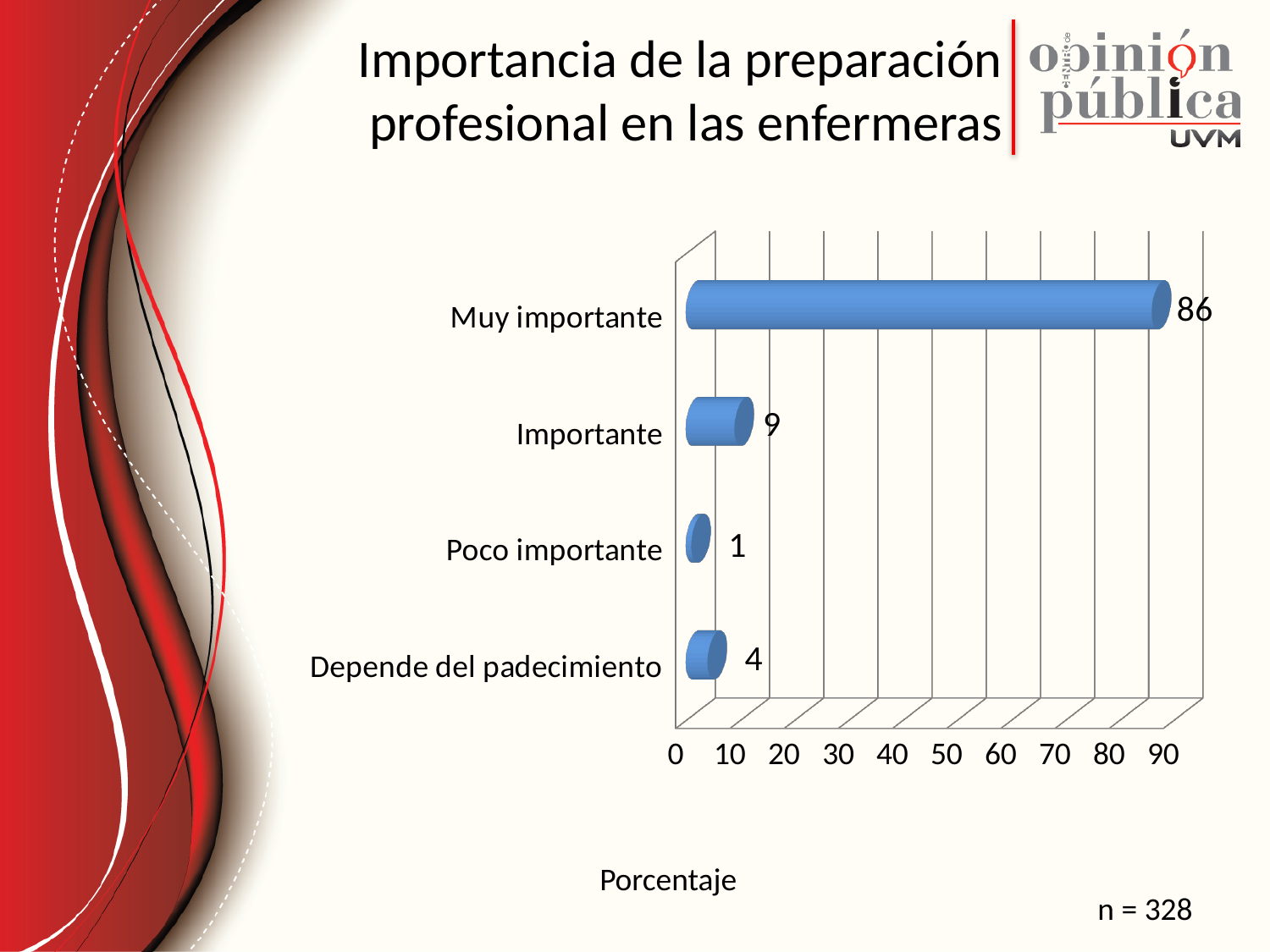

# Importancia de la preparación profesional en las enfermeras

[unsupported chart]

Porcentaje